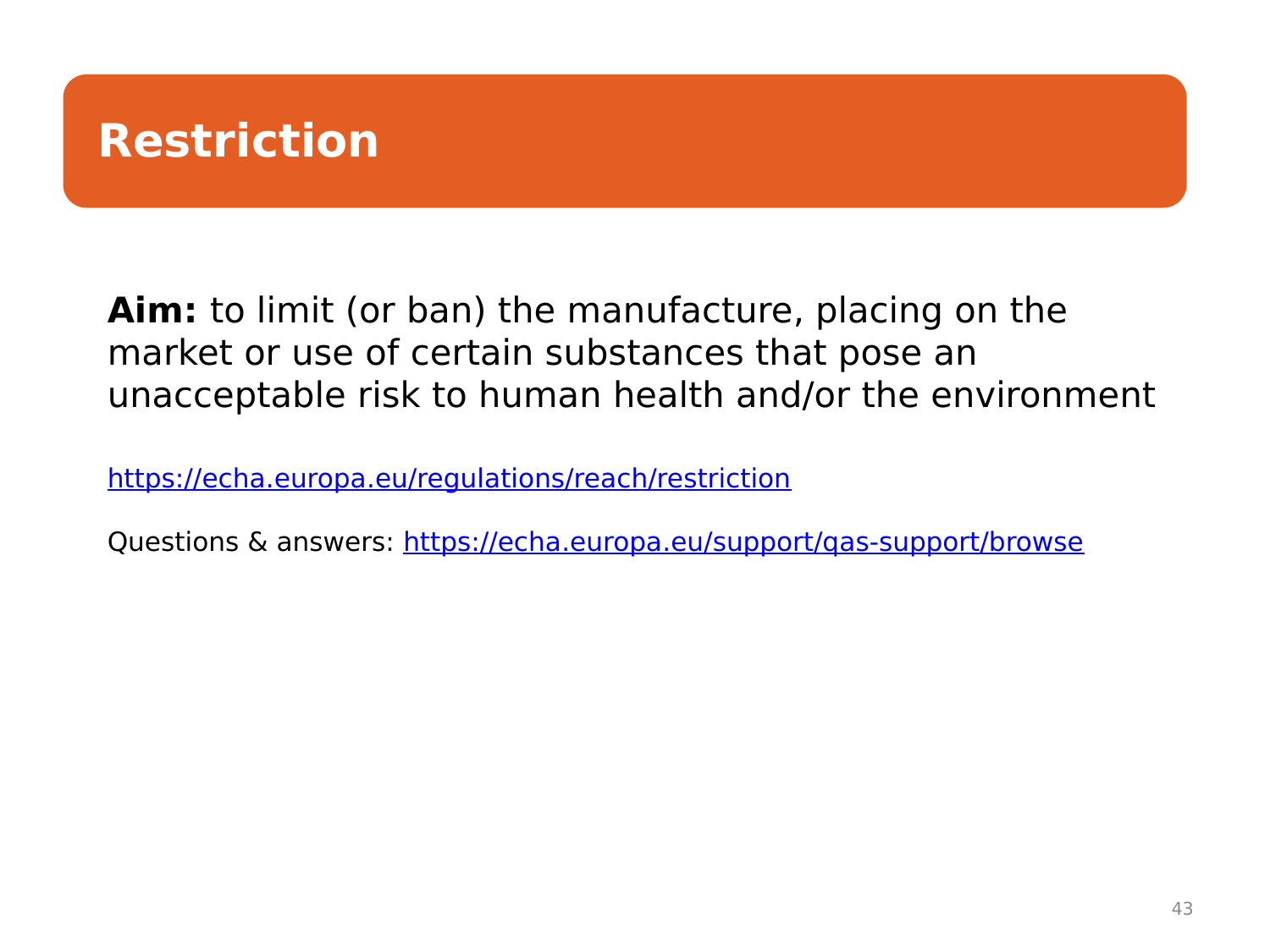

# Restriction

Aim: to limit (or ban) the manufacture, placing on the market or use of certain substances that pose an unacceptable risk to human health and/or the environment

https://echa.europa.eu/regulations/reach/restriction

Questions & answers: https://echa.europa.eu/support/qas-support/browse
43